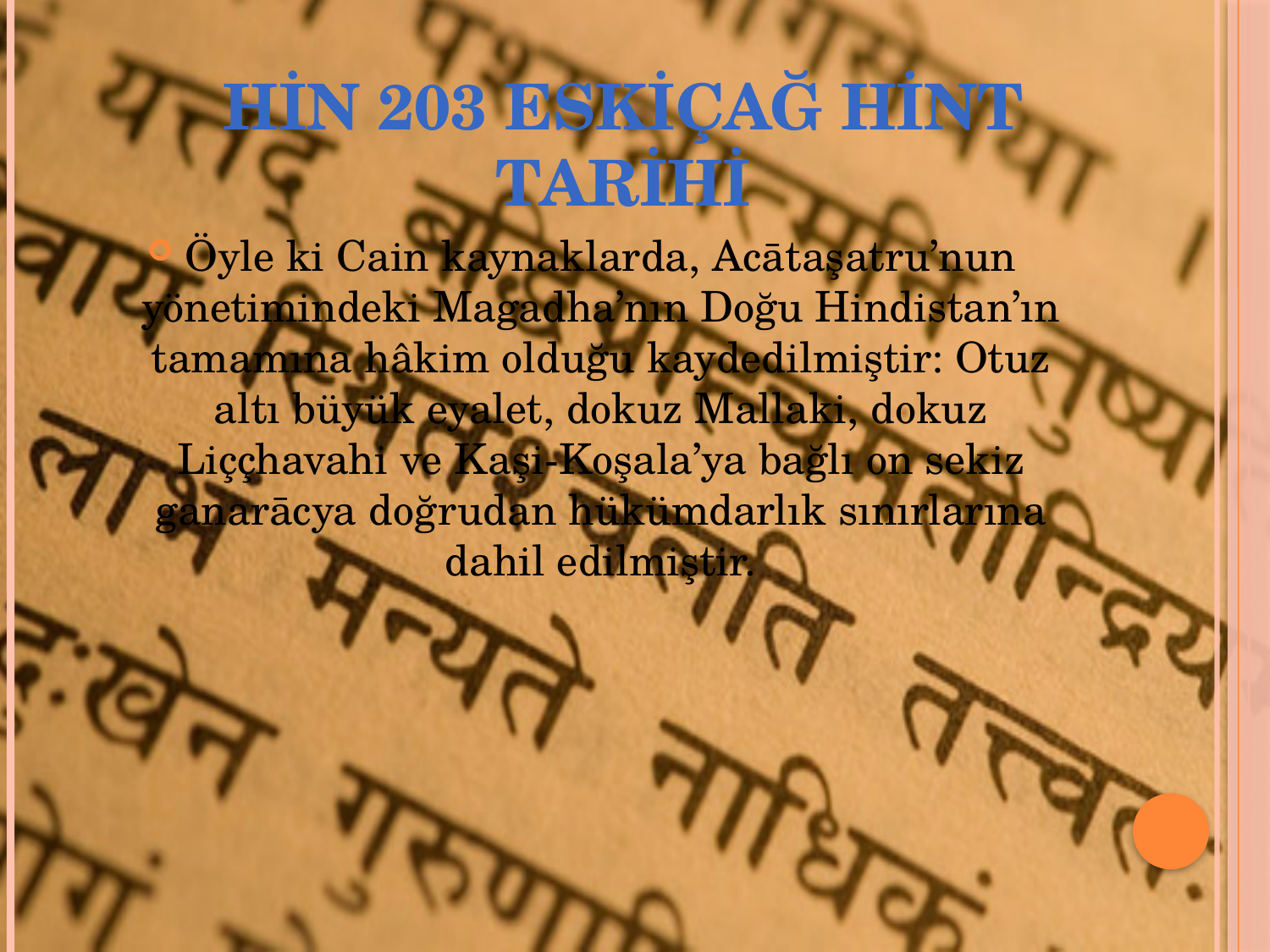

# Hin 203 eskiçağ hint tarihi

Öyle ki Cain kaynaklarda, Acātaşatru’nun yönetimindeki Magadha’nın Doğu Hindistan’ın tamamına hâkim olduğu kaydedilmiştir: Otuz altı büyük eyalet, dokuz Mallaki, dokuz Liççhavahi ve Kaşi-Koşala’ya bağlı on sekiz ganarācya doğrudan hükümdarlık sınırlarına dahil edilmiştir.